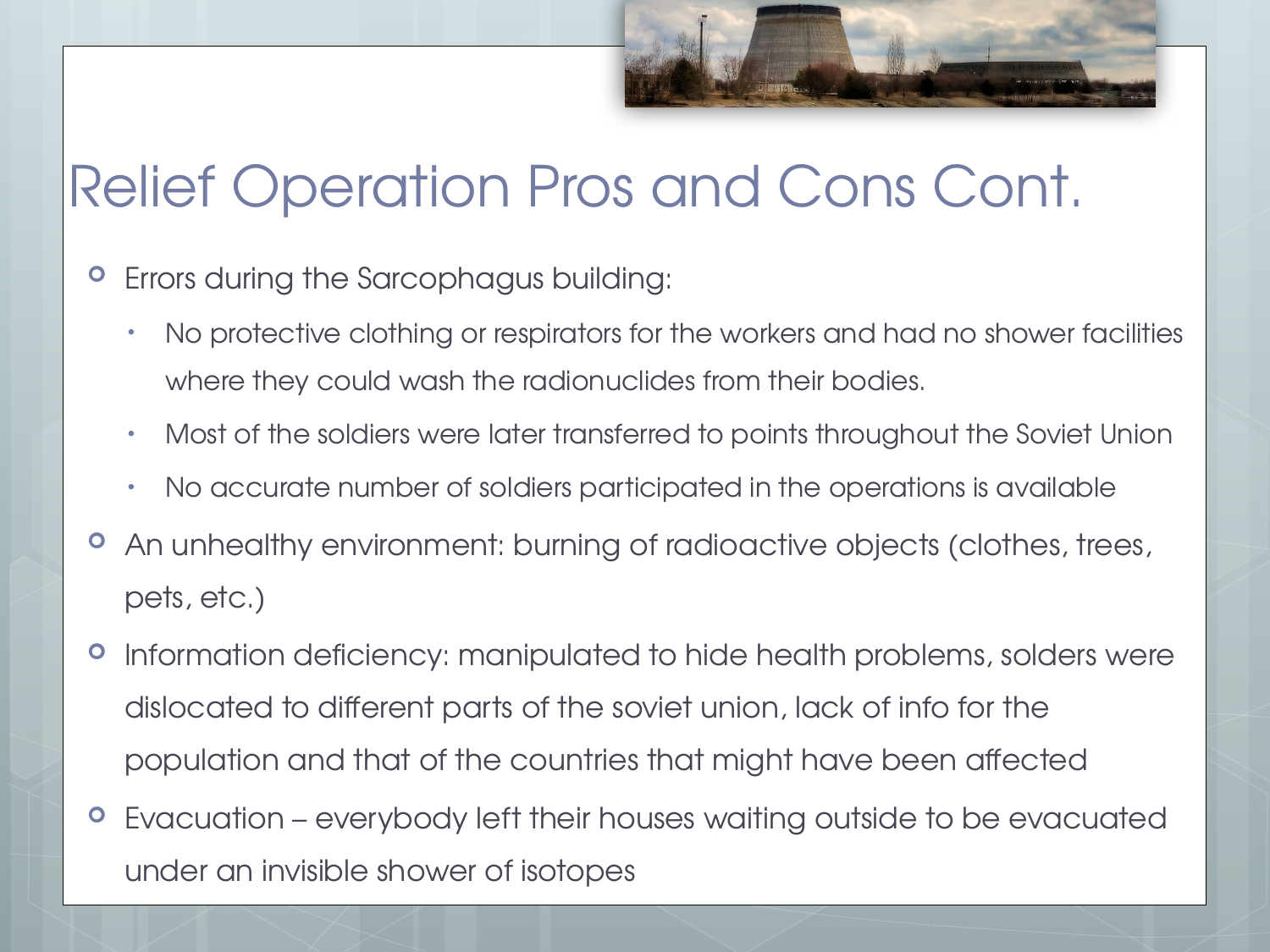

# Relief Operation Pros and Cons Cont.
Errors during the Sarcophagus building:
No protective clothing or respirators for the workers and had no shower facilities where they could wash the radionuclides from their bodies.
Most of the soldiers were later transferred to points throughout the Soviet Union
No accurate number of soldiers participated in the operations is available
An unhealthy environment: burning of radioactive objects (clothes, trees, pets, etc.)
Information deficiency: manipulated to hide health problems, solders were dislocated to different parts of the soviet union, lack of info for the population and that of the countries that might have been affected
Evacuation – everybody left their houses waiting outside to be evacuated under an invisible shower of isotopes